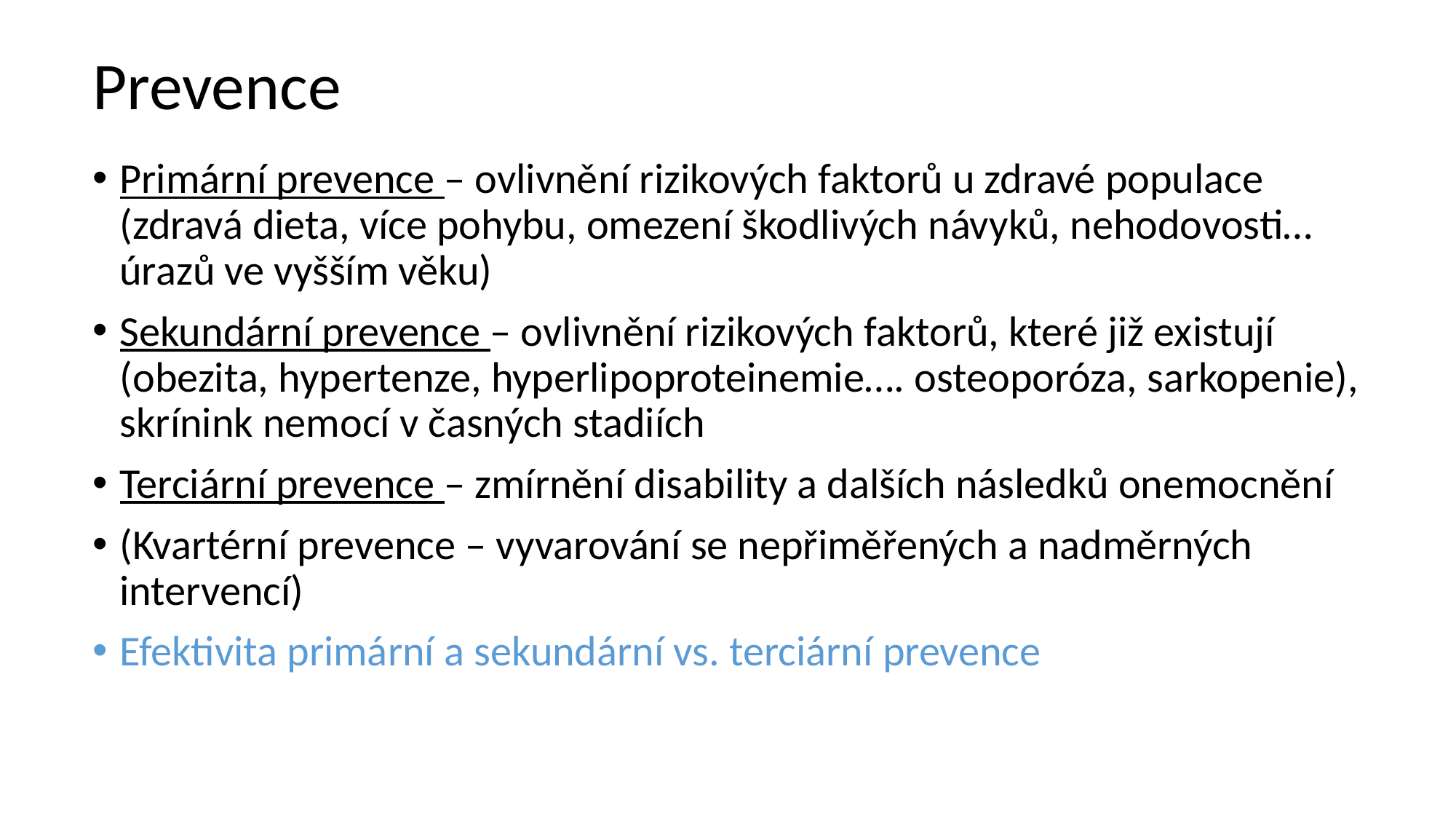

# Prevence
Primární prevence – ovlivnění rizikových faktorů u zdravé populace (zdravá dieta, více pohybu, omezení škodlivých návyků, nehodovosti…úrazů ve vyšším věku)
Sekundární prevence – ovlivnění rizikových faktorů, které již existují (obezita, hypertenze, hyperlipoproteinemie…. osteoporóza, sarkopenie), skrínink nemocí v časných stadiích
Terciární prevence – zmírnění disability a dalších následků onemocnění
(Kvartérní prevence – vyvarování se nepřiměřených a nadměrných intervencí)
Efektivita primární a sekundární vs. terciární prevence